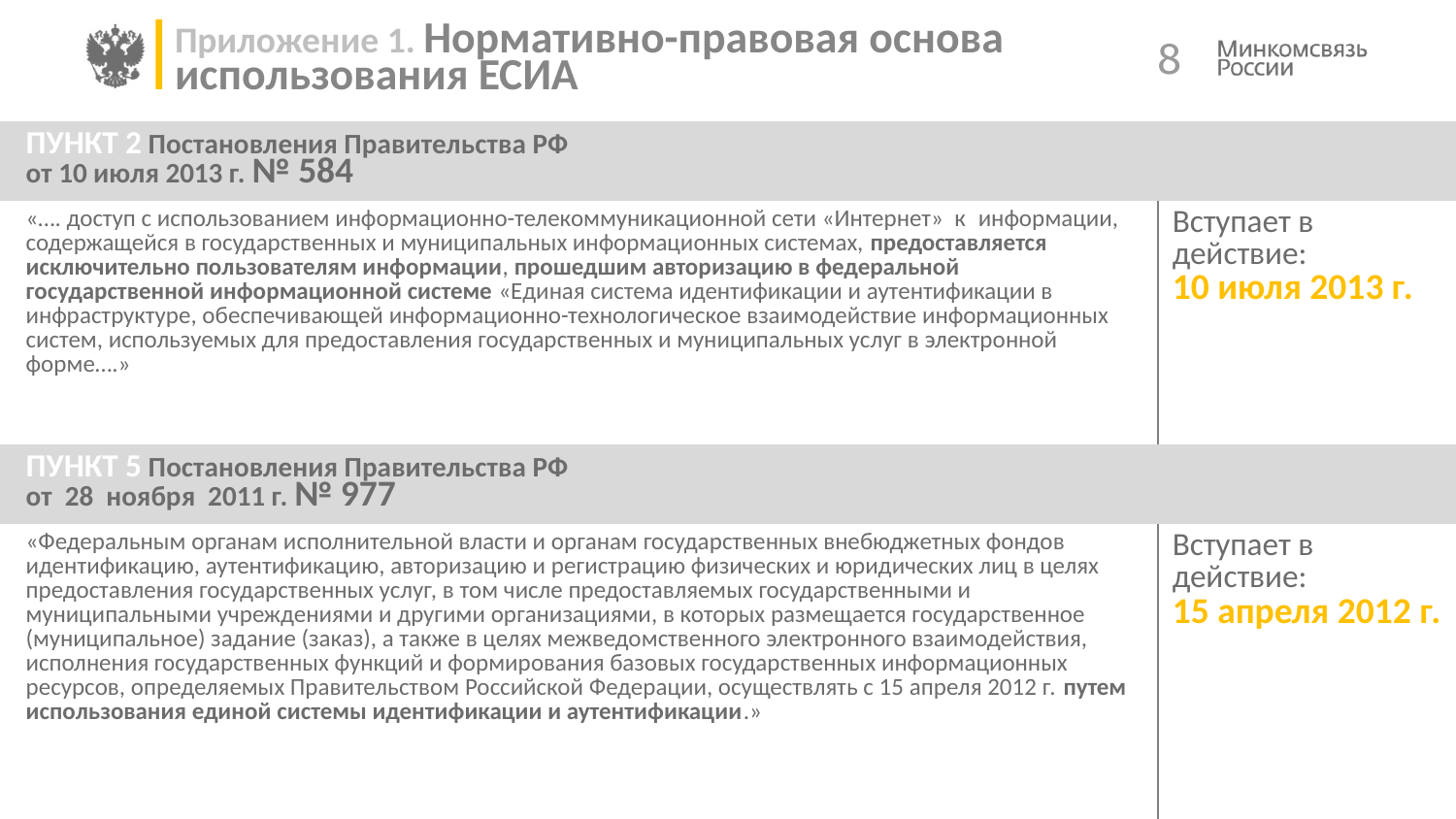

# Приложение 1. Нормативно-правовая основа использования ЕСИА
 8
| ПУНКТ 2 Постановления Правительства РФ от 10 июля 2013 г. № 584 |  |
| --- | --- |
| «…. доступ с использованием информационно-телекоммуникационной сети «Интернет» к  информации, содержащейся в государственных и муниципальных информационных системах, предоставляется исключительно пользователям информации, прошедшим авторизацию в федеральной государственной информационной системе «Единая система идентификации и аутентификации в инфраструктуре, обеспечивающей информационно-технологическое взаимодействие информационных систем, используемых для предоставления государственных и муниципальных услуг в электронной форме….» | Вступает в действие: 10 июля 2013 г. |
| ПУНКТ 5 Постановления Правительства РФ от 28 ноября 2011 г. № 977 |  |
| «Федеральным органам исполнительной власти и органам государственных внебюджетных фондов идентификацию, аутентификацию, авторизацию и регистрацию физических и юридических лиц в целях предоставления государственных услуг, в том числе предоставляемых государственными и муниципальными учреждениями и другими организациями, в которых размещается государственное (муниципальное) задание (заказ), а также в целях межведомственного электронного взаимодействия, исполнения государственных функций и формирования базовых государственных информационных ресурсов, определяемых Правительством Российской Федерации, осуществлять с 15 апреля 2012 г. путем использования единой системы идентификации и аутентификации.» | Вступает в действие: 15 апреля 2012 г. |